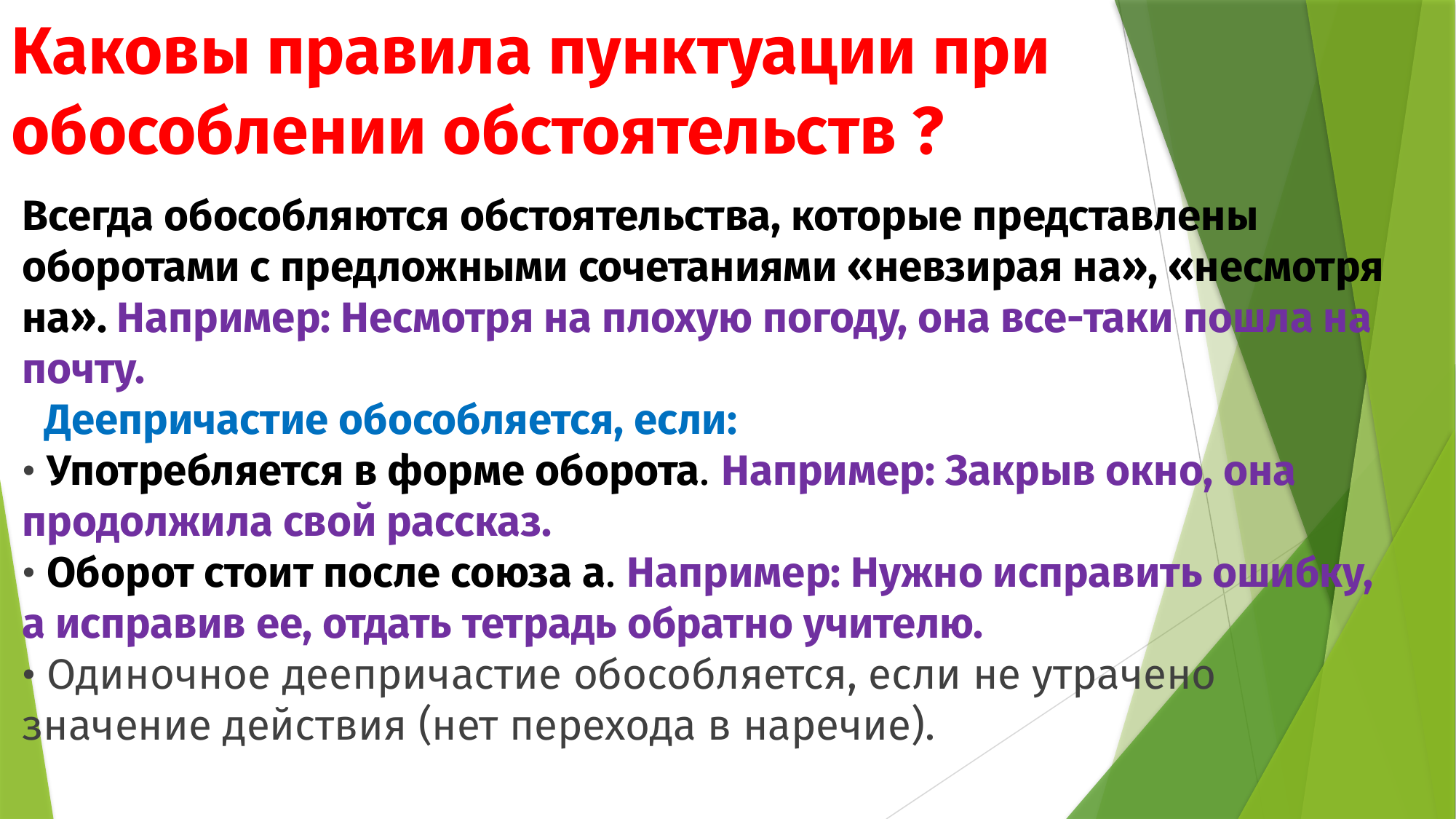

# Каковы правила пунктуации при обособлении обстоятельств ?
Всегда обособляются обстоятельства, которые представлены оборотами с предложными сочетаниями «невзирая на», «несмотря на». Например: Несмотря на плохую погоду, она все-таки пошла на почту.
  Деепричастие обособляется, если:
• Употребляется в форме оборота. Например: Закрыв окно, она продолжила свой рассказ.
• Оборот стоит после союза а. Например: Нужно исправить ошибку, а исправив ее, отдать тетрадь обратно учителю.
• Одиночное деепричастие обособляется, если не утрачено значение действия (нет перехода в наречие).